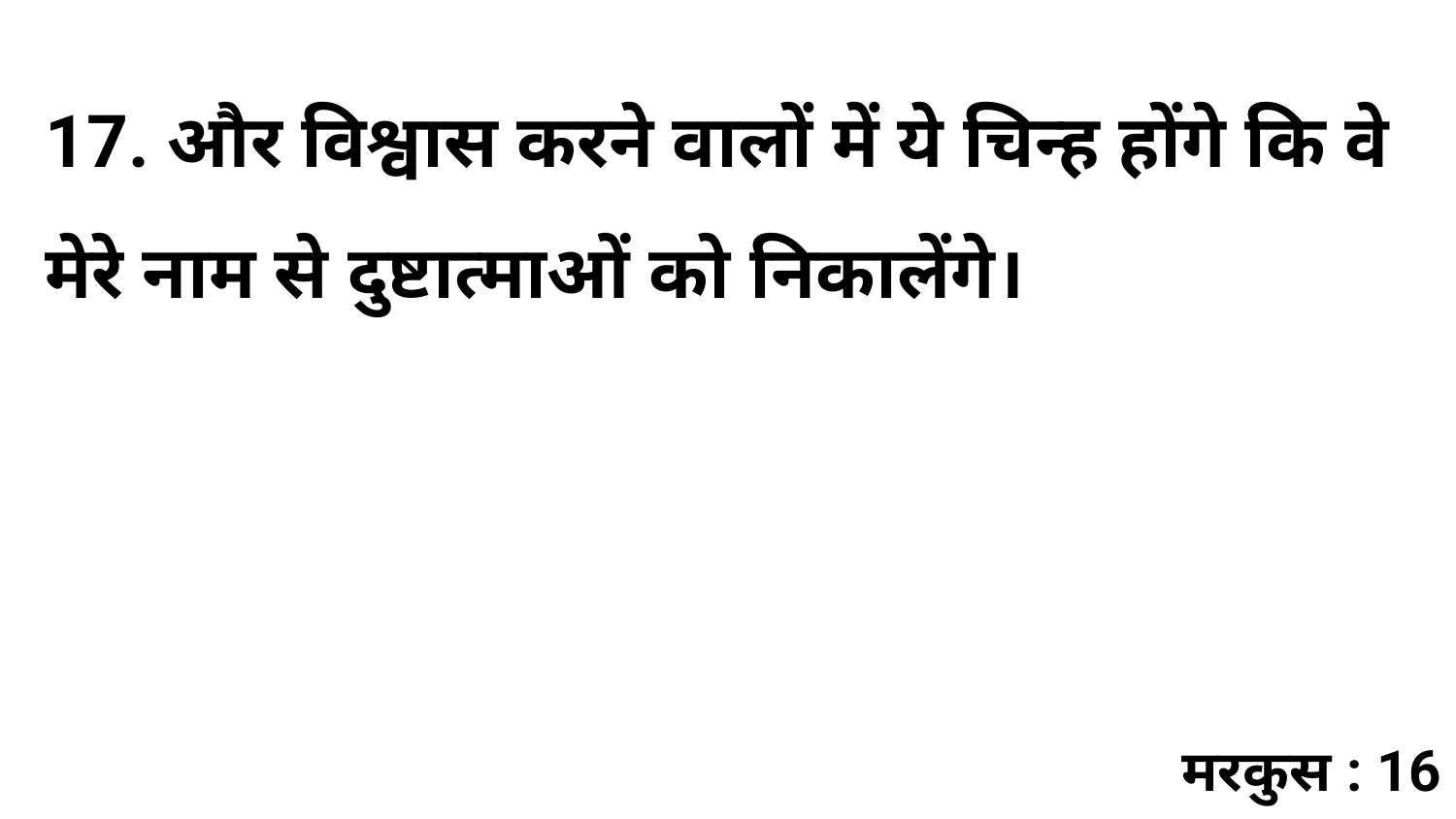

17. और विश्वास करने वालों में ये चिन्ह होंगे कि वे मेरे नाम से दुष्टात्माओं को निकालेंगे।
मरकुस : 16